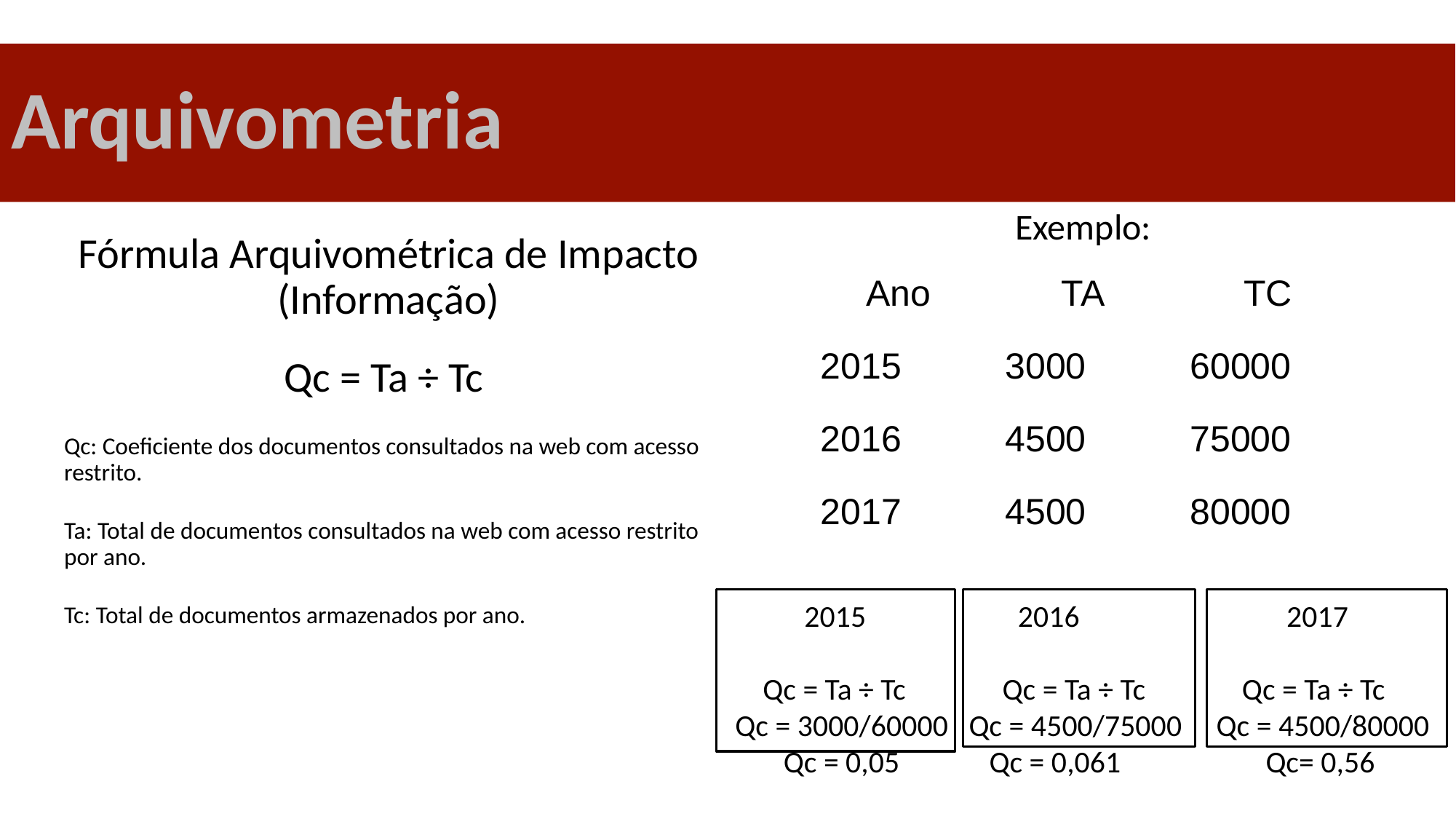

# Arquivometria
Exemplo:

          2015                      2016                              2017
    Qc = Ta ÷ Tc              Qc = Ta ÷ Tc              Qc = Ta ÷ Tc
Qc = 3000/60000   Qc = 4500/75000     Qc = 4500/80000
       Qc = 0,05             Qc = 0,061                     Qc= 0,56
Fórmula Arquivométrica de Impacto (Informação)
Qc = Ta ÷ Tc
Qc: Coeficiente dos documentos consultados na web com acesso restrito.
Ta: Total de documentos consultados na web com acesso restrito por ano.
Tc: Total de documentos armazenados por ano.

| Ano | TA | TC |
| --- | --- | --- |
| 2015 | 3000 | 60000 |
| 2016 | 4500 | 75000 |
| 2017 | 4500 | 80000 |